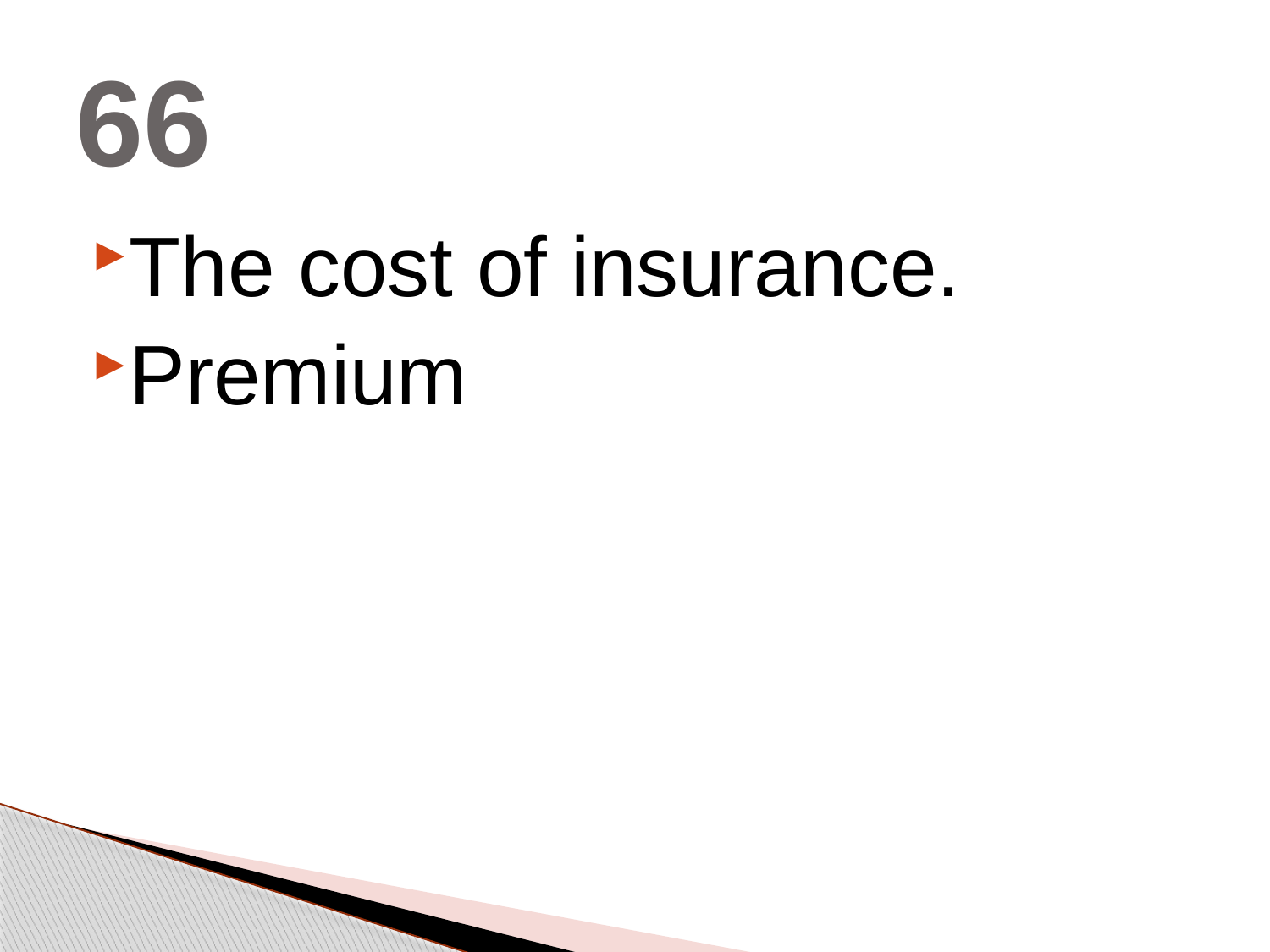

# 66
The cost of insurance.
Premium